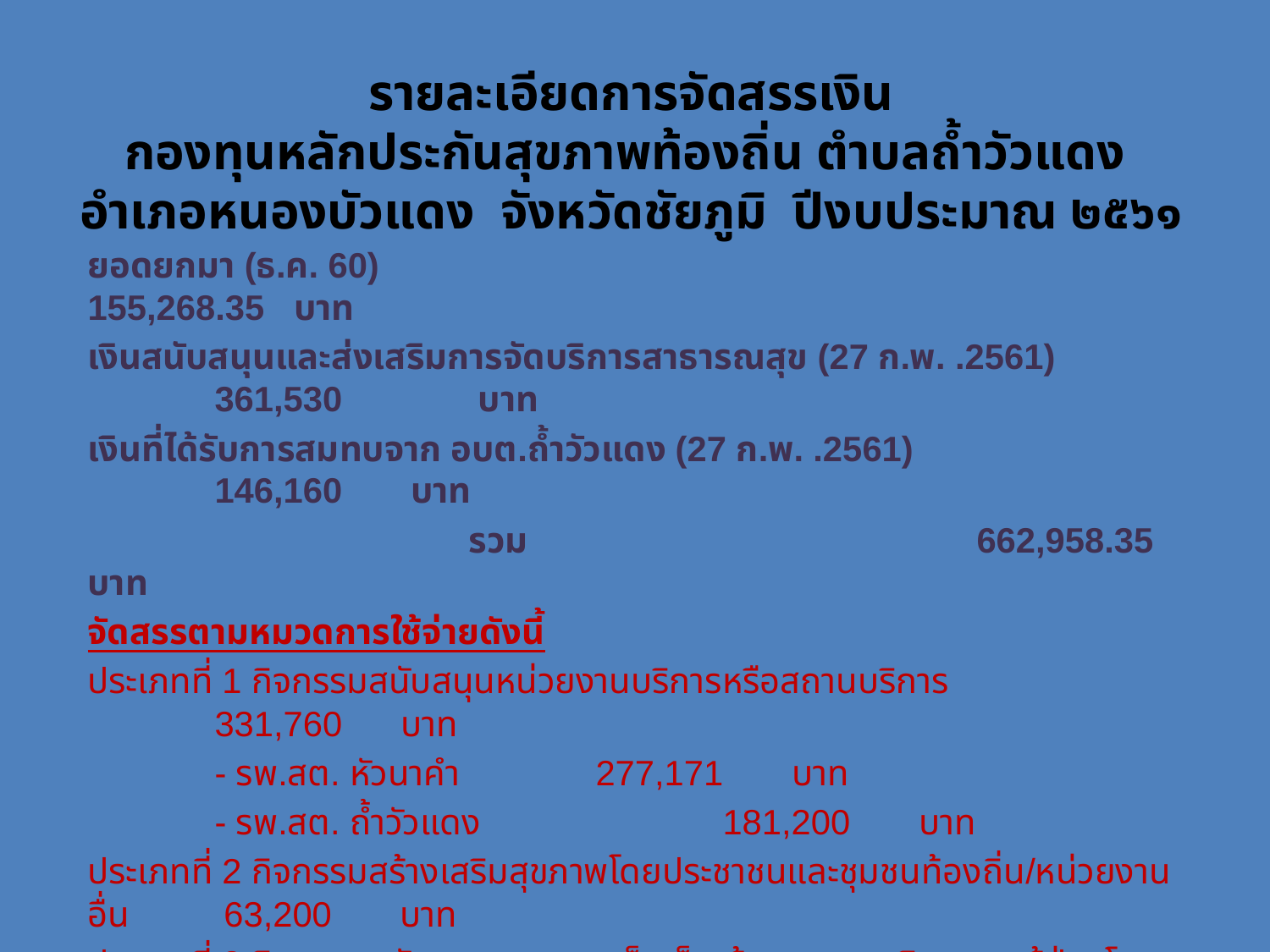

# รายละเอียดการจัดสรรเงิน กองทุนหลักประกันสุขภาพท้องถิ่น ตำบลถ้ำวัวแดง  อำเภอหนองบัวแดง  จังหวัดชัยภูมิ  ปีงบประมาณ ๒๕๖๑
ยอดยกมา (ธ.ค. 60)	        					155,268.35   บาท
เงินสนับสนุนและส่งเสริมการจัดบริการสาธารณสุข (27 ก.พ. .2561)  		361,530	 บาท
เงินที่ได้รับการสมทบจาก อบต.ถ้ำวัวแดง (27 ก.พ. .2561)			146,160       บาท
			รวม			        	662,958.35  บาท
จัดสรรตามหมวดการใช้จ่ายดังนี้
ประเภทที่ 1 กิจกรรมสนับสนุนหน่วยงานบริการหรือสถานบริการ			331,760      บาท
	- รพ.สต. หัวนาคำ		277,171       บาท
	- รพ.สต. ถ้ำวัวแดง		181,200       บาท
ประเภทที่ 2 กิจกรรมสร้างเสริมสุขภาพโดยประชาชนและชุมชนท้องถิ่น/หน่วยงานอื่น  	 63,200       บาท
ประเภทที่ 3 กิจกรรมสนับสนุนการดูแลเด็กเล็ก ผู้สูงอายุ คนพิการและผู้ป่วยโรคเรื้อรัง	158,698	  บาท
ประเภทที่ 4 กิจกรรมการบริหารหรือพัฒนากองทุนหลักประกันสุขภาพ (15%)		 76,153        บาท
ประเภทที่ 5 กิจกรรมกรณีเกิดโรคระบาดหรือภัยพิบัติในพื้นที่ (10%)		 33,147.35    บาท
					รวมรายจ่ายทั้งหมด	665,958.35   บาท